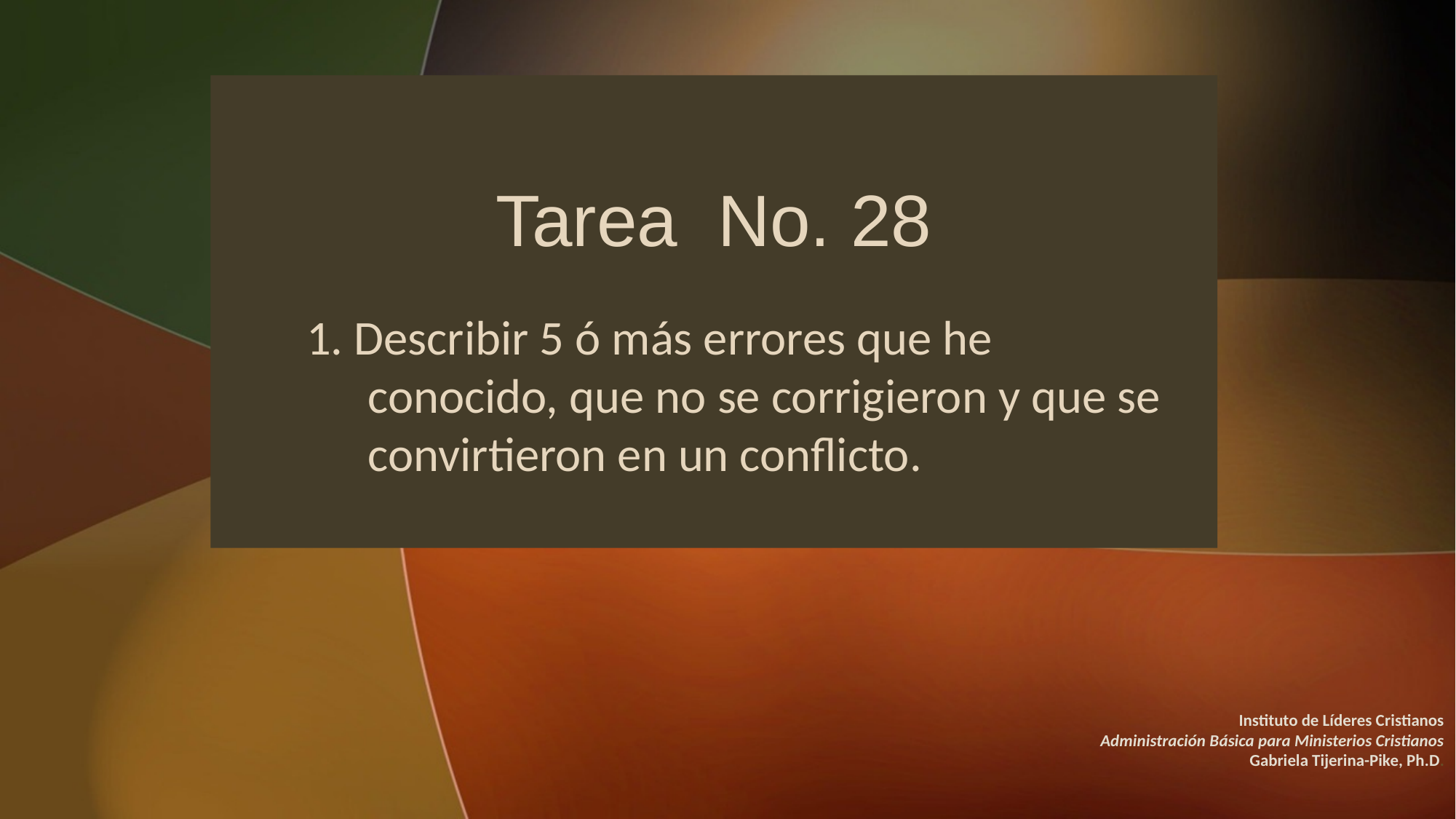

# Tarea  No. 28
1. Describir 5 ó más errores que he conocido, que no se corrigieron y que se convirtieron en un conflicto.

Instituto de Líderes Cristianos
Administración Básica para Ministerios Cristianos
Gabriela Tijerina-Pike, Ph.D.